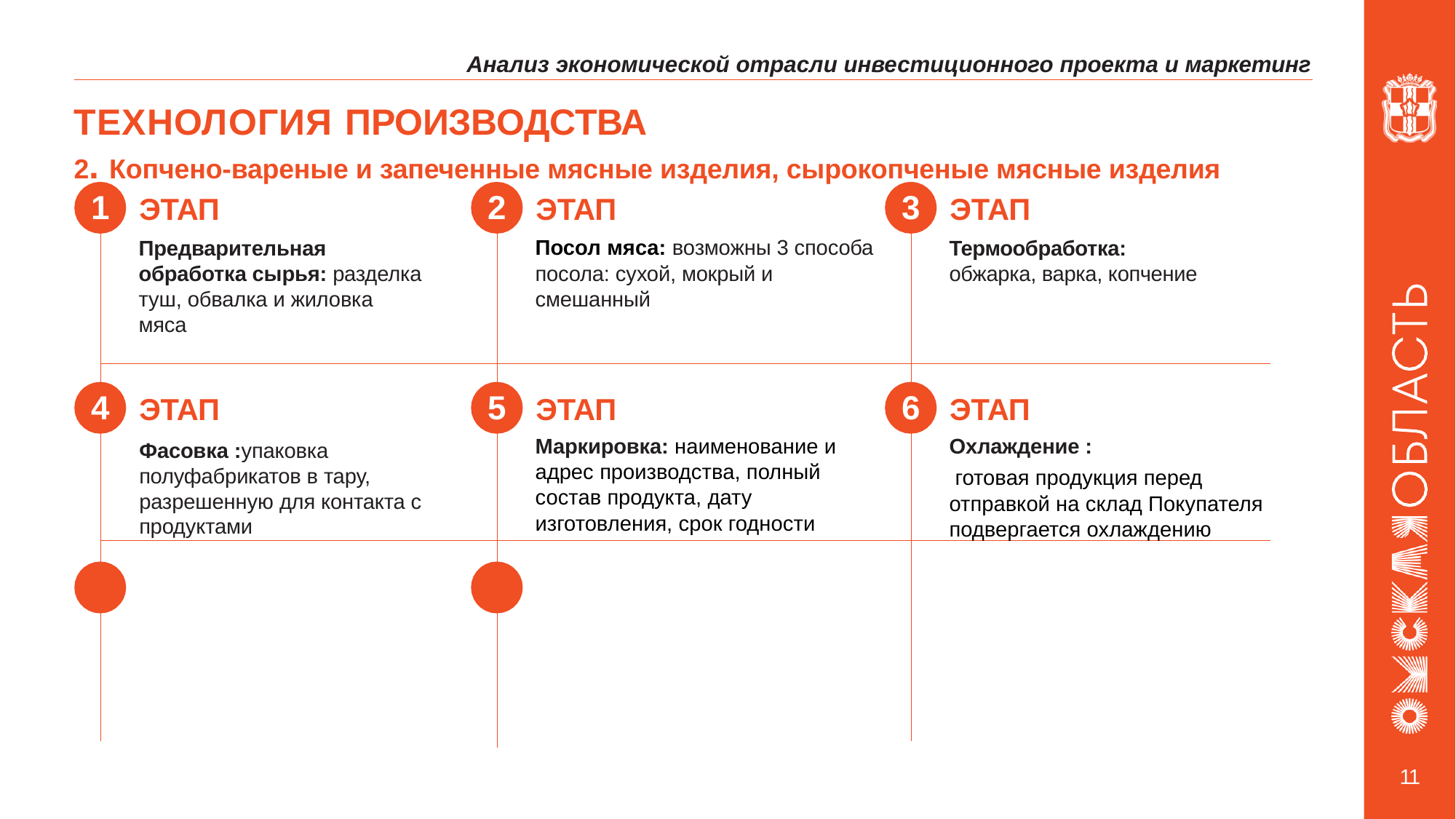

Анализ экономической отрасли инвестиционного проекта и маркетинг

# ТЕХНОЛОГИЯ ПРОИЗВОДСТВА 2. Копчено-вареные и запеченные мясные изделия, сырокопченые мясные изделия
ЭТАП
Предварительная обработка сырья: разделка туш, обвалка и жиловка мяса
ЭТАП
Посол мяса: возможны 3 способа посола: сухой, мокрый и смешанный
ЭТАП
Термообработка:
обжарка, варка, копчение

1
2
3
ЭТАП
Фасовка :упаковка полуфабрикатов в тару, разрешенную для контакта с продуктами
ЭТАП
Маркировка: наименование и адрес производства, полный состав продукта, дату изготовления, срок годности

ЭТАП
Охлаждение :
 готовая продукция перед отправкой на склад Покупателя подвергается охлаждению
4
5
6

11